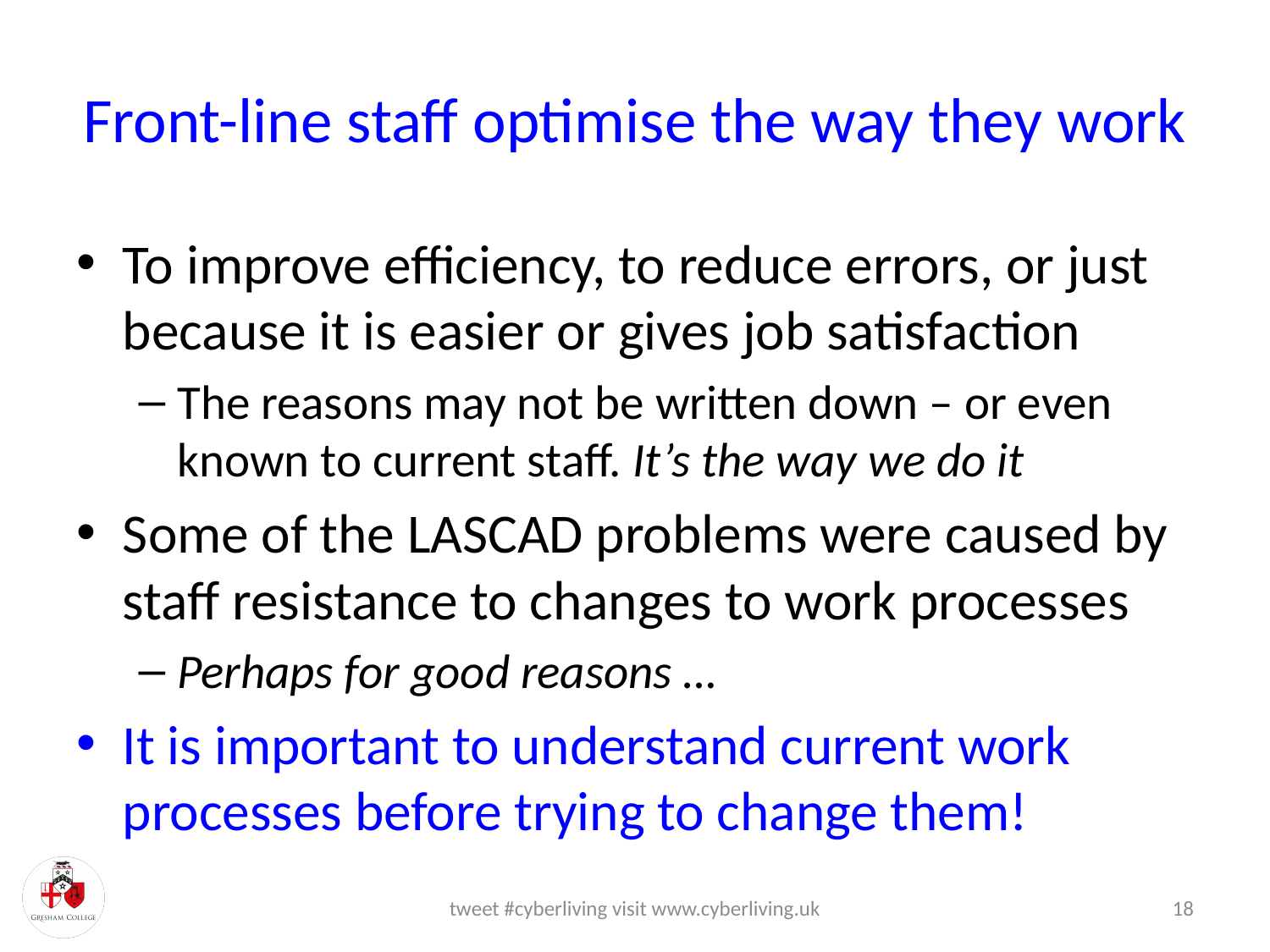

# Front-line staff optimise the way they work
To improve efficiency, to reduce errors, or just because it is easier or gives job satisfaction
The reasons may not be written down – or even known to current staff. It’s the way we do it
Some of the LASCAD problems were caused by staff resistance to changes to work processes
Perhaps for good reasons …
It is important to understand current work processes before trying to change them!
tweet #cyberliving visit www.cyberliving.uk
18